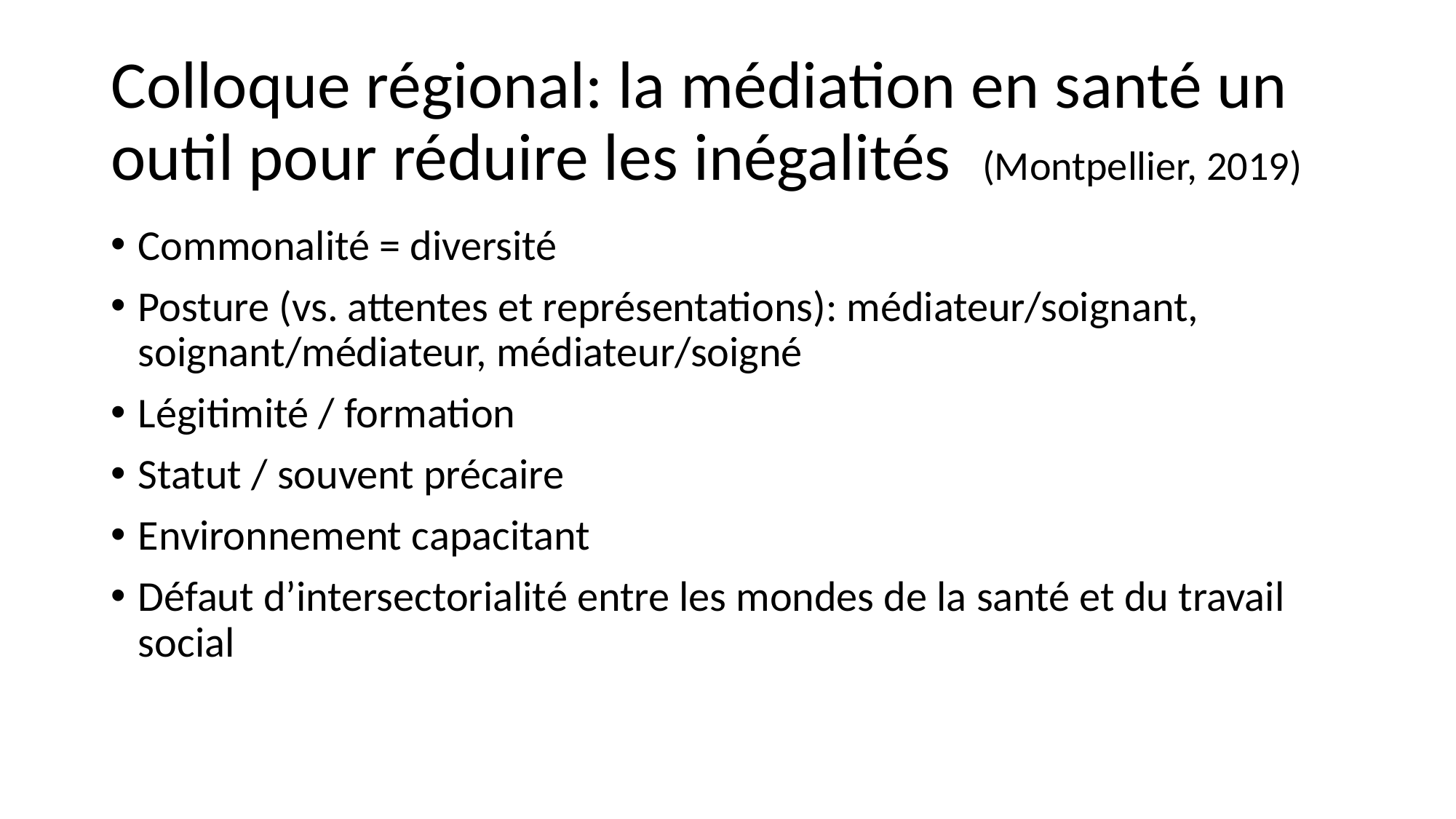

# Colloque régional: la médiation en santé un outil pour réduire les inégalités  (Montpellier, 2019)
Commonalité = diversité
Posture (vs. attentes et représentations): médiateur/soignant, soignant/médiateur, médiateur/soigné
Légitimité / formation
Statut / souvent précaire
Environnement capacitant
Défaut d’intersectorialité entre les mondes de la santé et du travail social